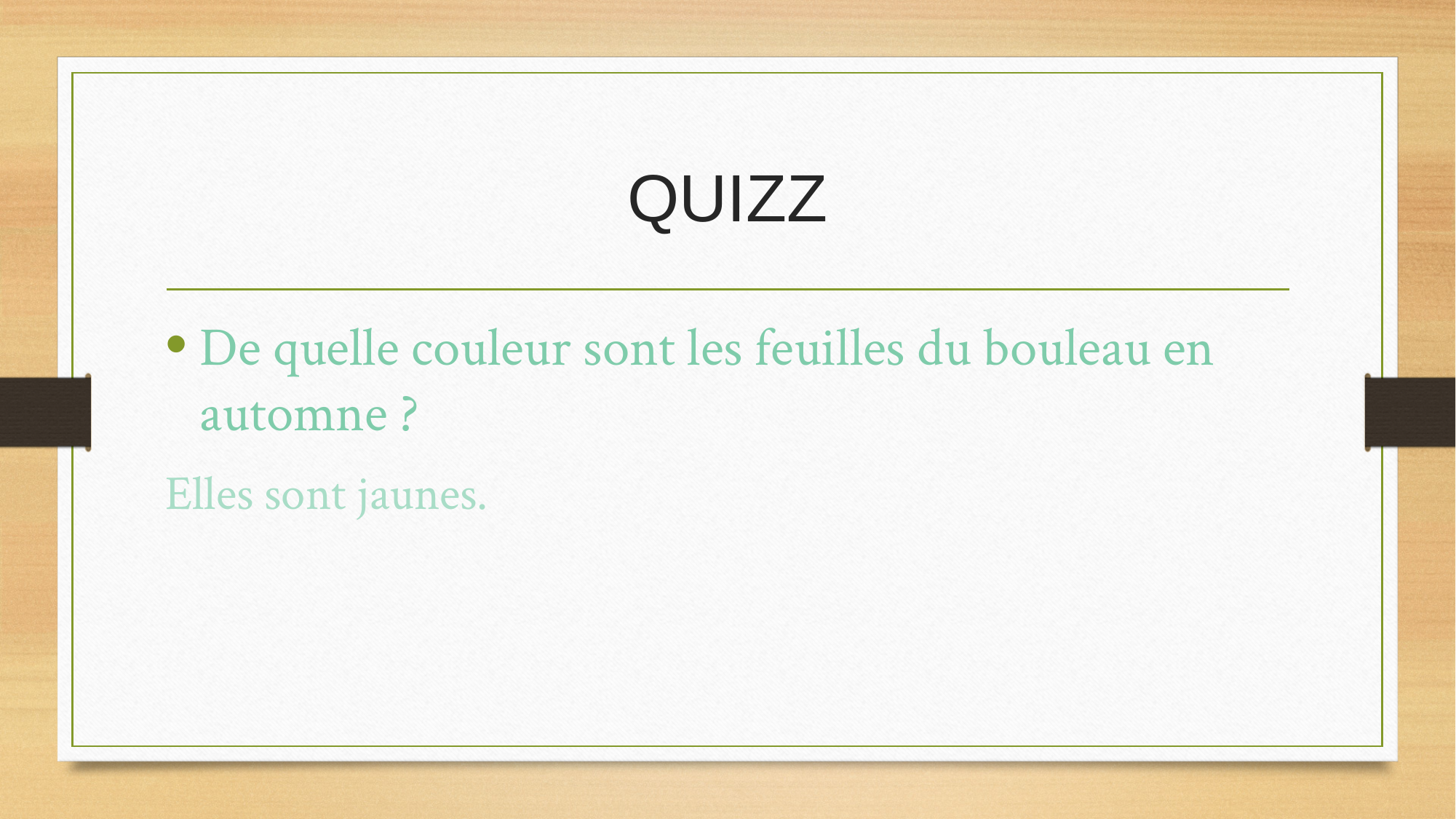

# QUIZZ
De quelle couleur sont les feuilles du bouleau en automne ?
Elles sont jaunes.